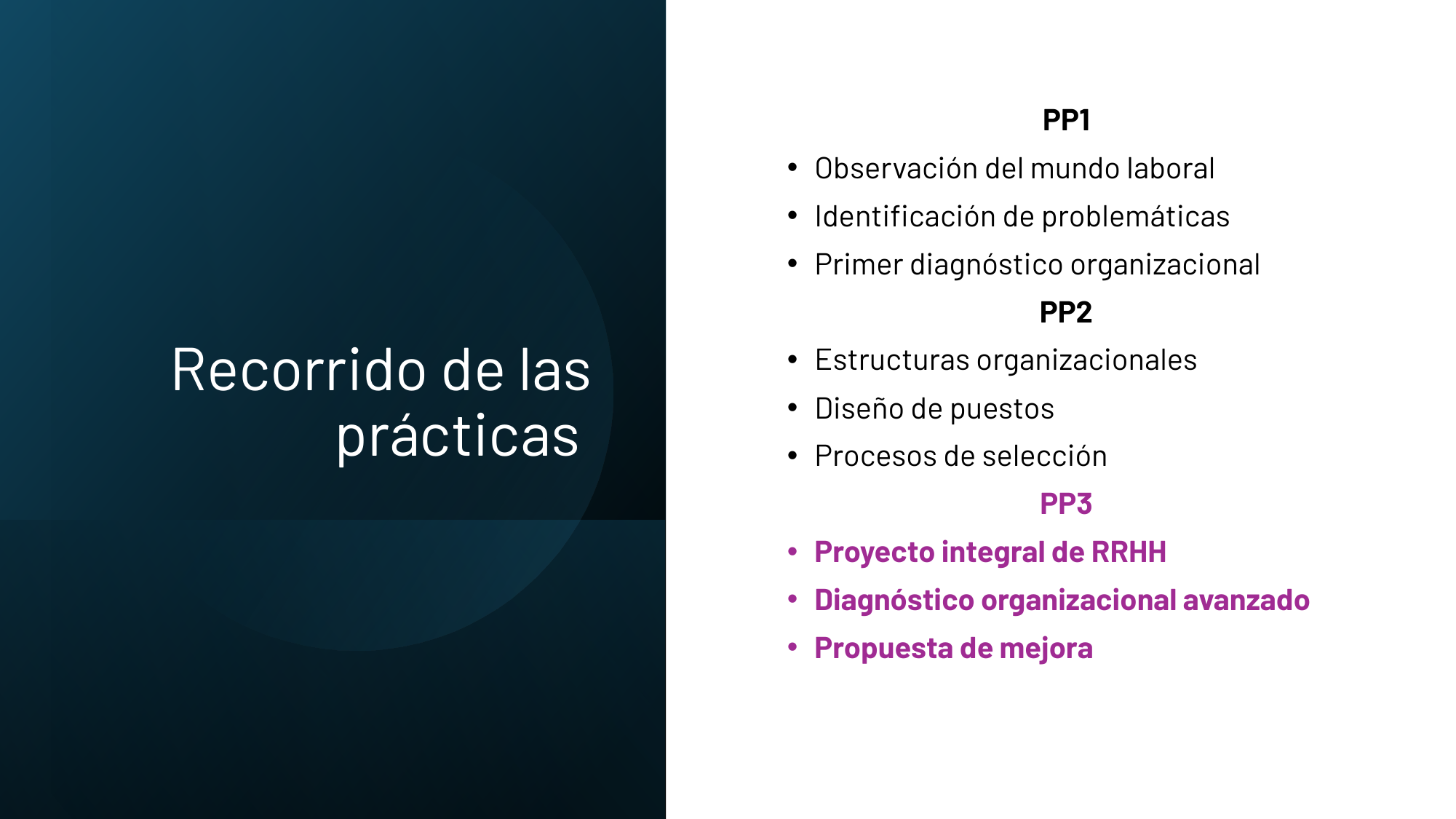

# Recorrido de las prácticas

PP1
Observación del mundo laboral
Identificación de problemáticas
Primer diagnóstico organizacional
PP2
Estructuras organizacionales
Diseño de puestos
Procesos de selección
PP3
Proyecto integral de RRHH
Diagnóstico organizacional avanzado
Propuesta de mejora